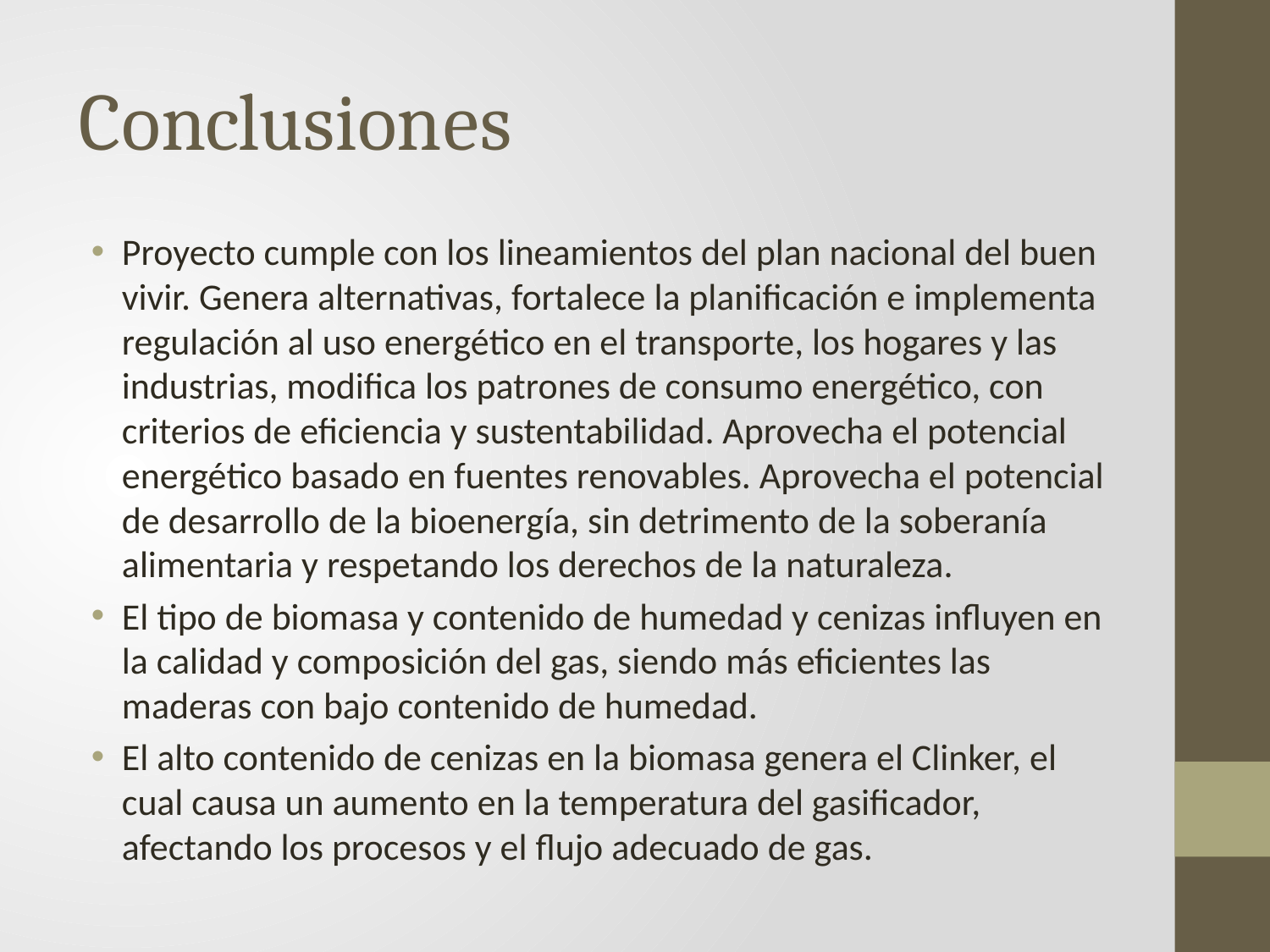

# Conclusiones
Proyecto cumple con los lineamientos del plan nacional del buen vivir. Genera alternativas, fortalece la planificación e implementa regulación al uso energético en el transporte, los hogares y las industrias, modifica los patrones de consumo energético, con criterios de eficiencia y sustentabilidad. Aprovecha el potencial energético basado en fuentes renovables. Aprovecha el potencial de desarrollo de la bioenergía, sin detrimento de la soberanía alimentaria y respetando los derechos de la naturaleza.
El tipo de biomasa y contenido de humedad y cenizas influyen en la calidad y composición del gas, siendo más eficientes las maderas con bajo contenido de humedad.
El alto contenido de cenizas en la biomasa genera el Clinker, el cual causa un aumento en la temperatura del gasificador, afectando los procesos y el flujo adecuado de gas.